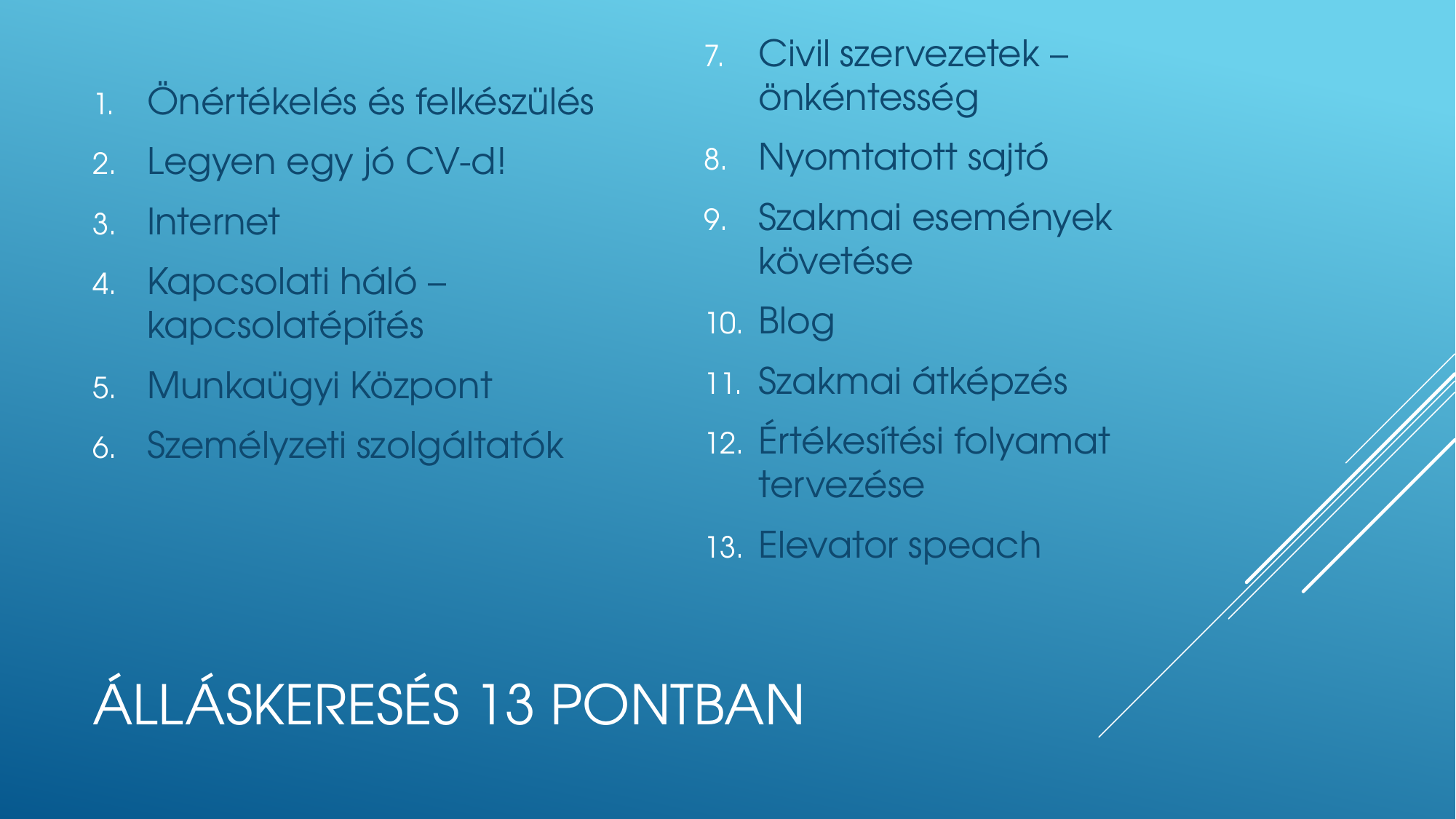

Önértékelés és felkészülés
Legyen egy jó CV-d!
Internet
Kapcsolati háló – kapcsolatépítés
Munkaügyi Központ
Személyzeti szolgáltatók

Civil szervezetek – önkéntesség
Nyomtatott sajtó
Szakmai események követése
Blog
Szakmai átképzés
Értékesítési folyamat tervezése
Elevator speach
# Álláskeresés 13 pontban